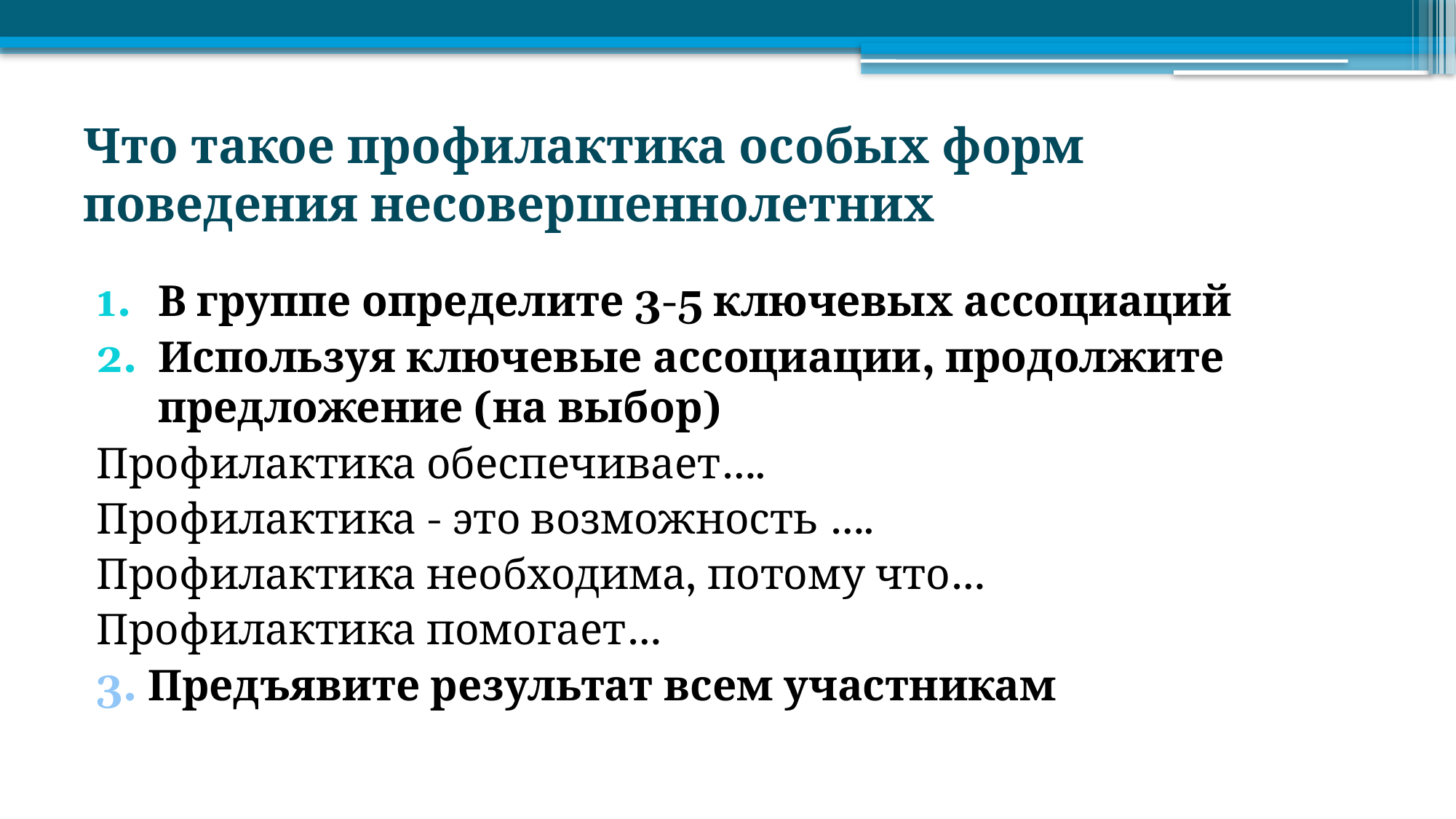

# Что такое профилактика особых форм поведения несовершеннолетних
В группе определите 3-5 ключевых ассоциаций
Используя ключевые ассоциации, продолжите предложение (на выбор)
Профилактика обеспечивает….
Профилактика - это возможность ….
Профилактика необходима, потому что…
Профилактика помогает…
3. Предъявите результат всем участникам